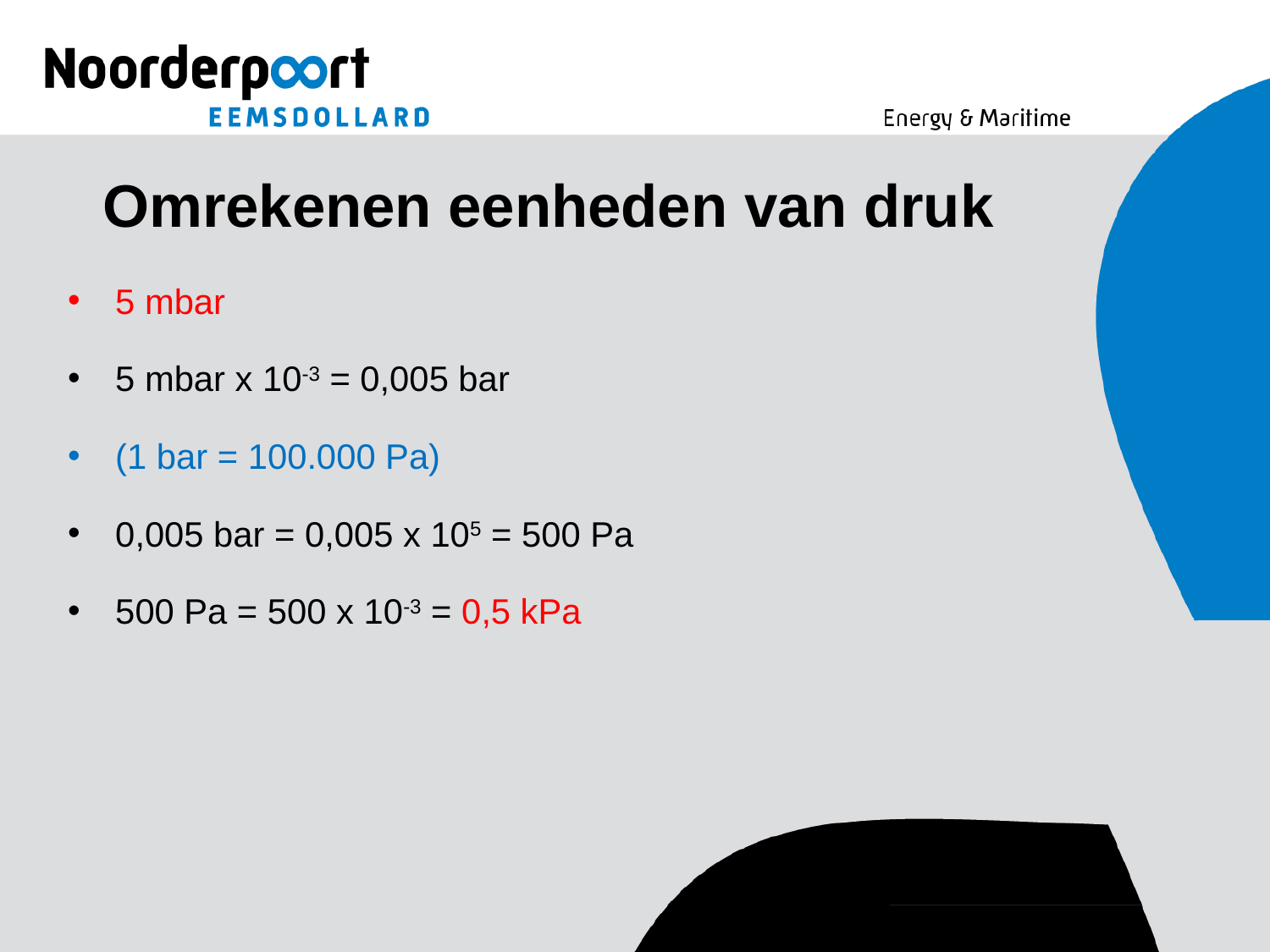

# Omrekenen eenheden van druk
5 mbar

5 mbar x 10-3 = 0,005 bar

(1 bar = 100.000 Pa)

0,005 bar = 0,005 x 105 = 500 Pa

500 Pa = 500 x 10-3 = 0,5 kPa